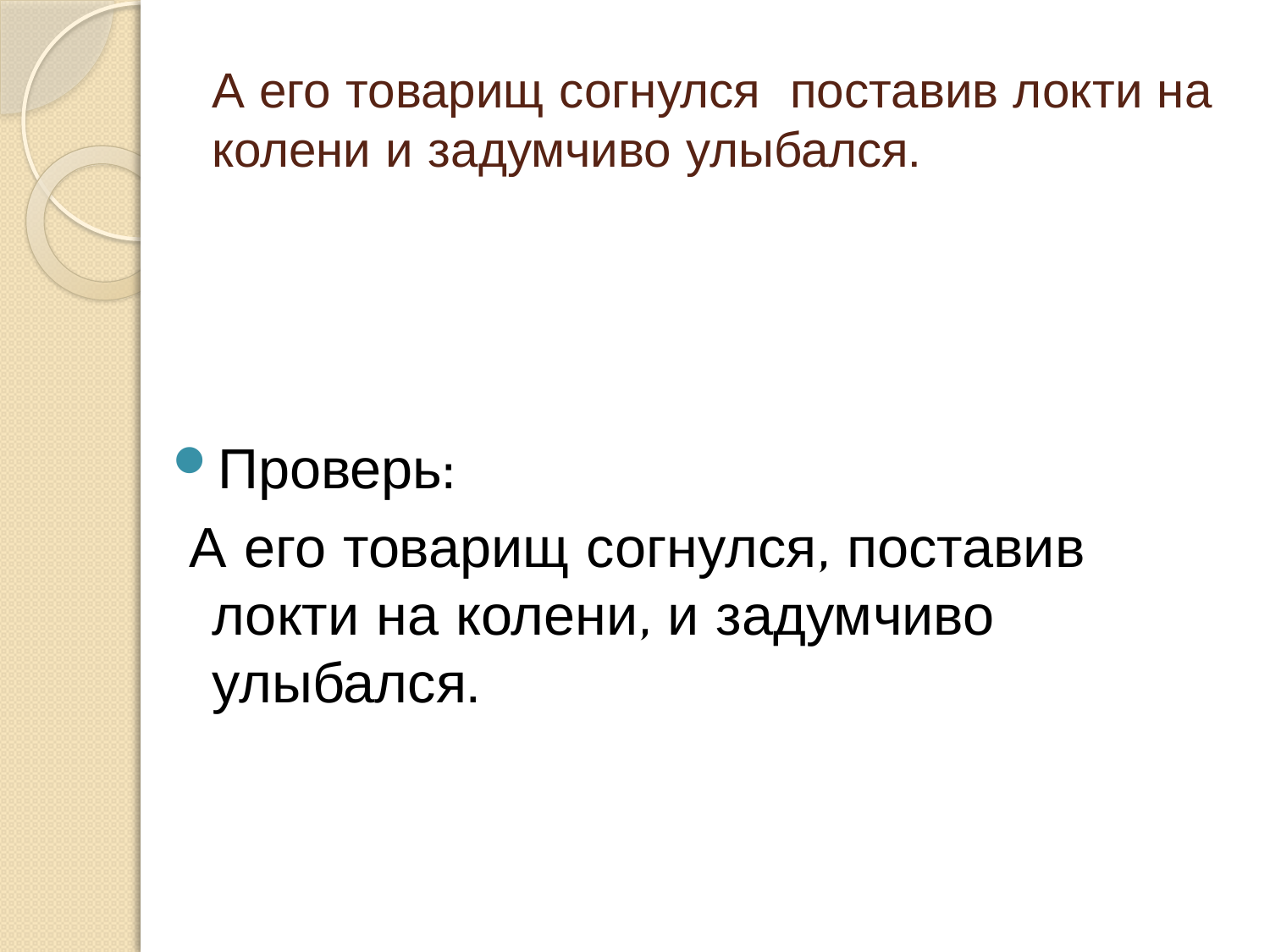

# А его товарищ согнулся  поставив локти на колени и задумчиво улыбался.
Проверь:
 А его товарищ согнулся, поставив локти на колени, и задумчиво улыбался.